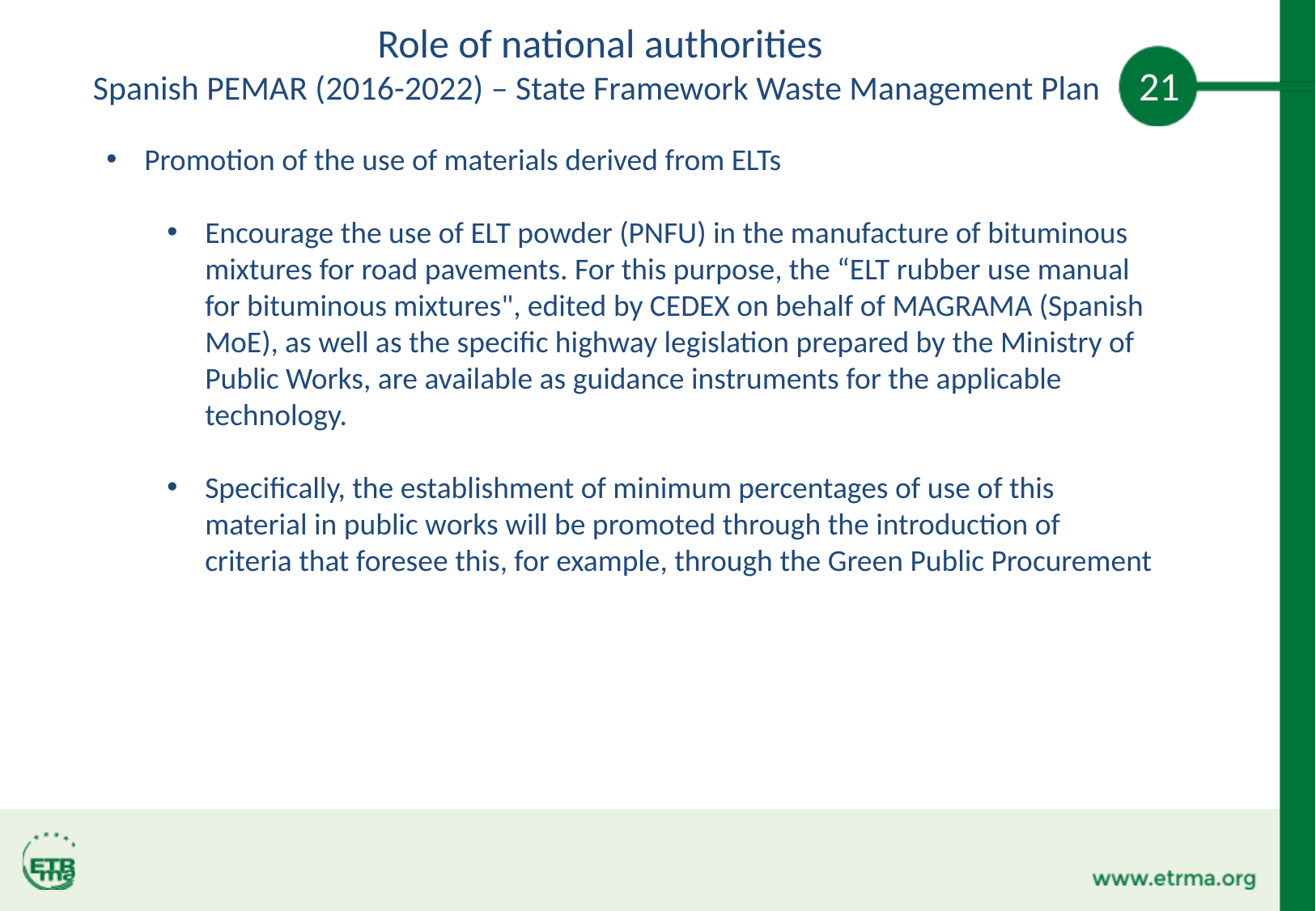

Role of national authorities
Spanish PEMAR (2016-2022) – State Framework Waste Management Plan

21
Promotion of the use of materials derived from ELTs
Encourage the use of ELT powder (PNFU) in the manufacture of bituminous mixtures for road pavements. For this purpose, the “ELT rubber use manual for bituminous mixtures", edited by CEDEX on behalf of MAGRAMA (Spanish MoE), as well as the specific highway legislation prepared by the Ministry of Public Works, are available as guidance instruments for the applicable technology.
Specifically, the establishment of minimum percentages of use of this material in public works will be promoted through the introduction of criteria that foresee this, for example, through the Green Public Procurement